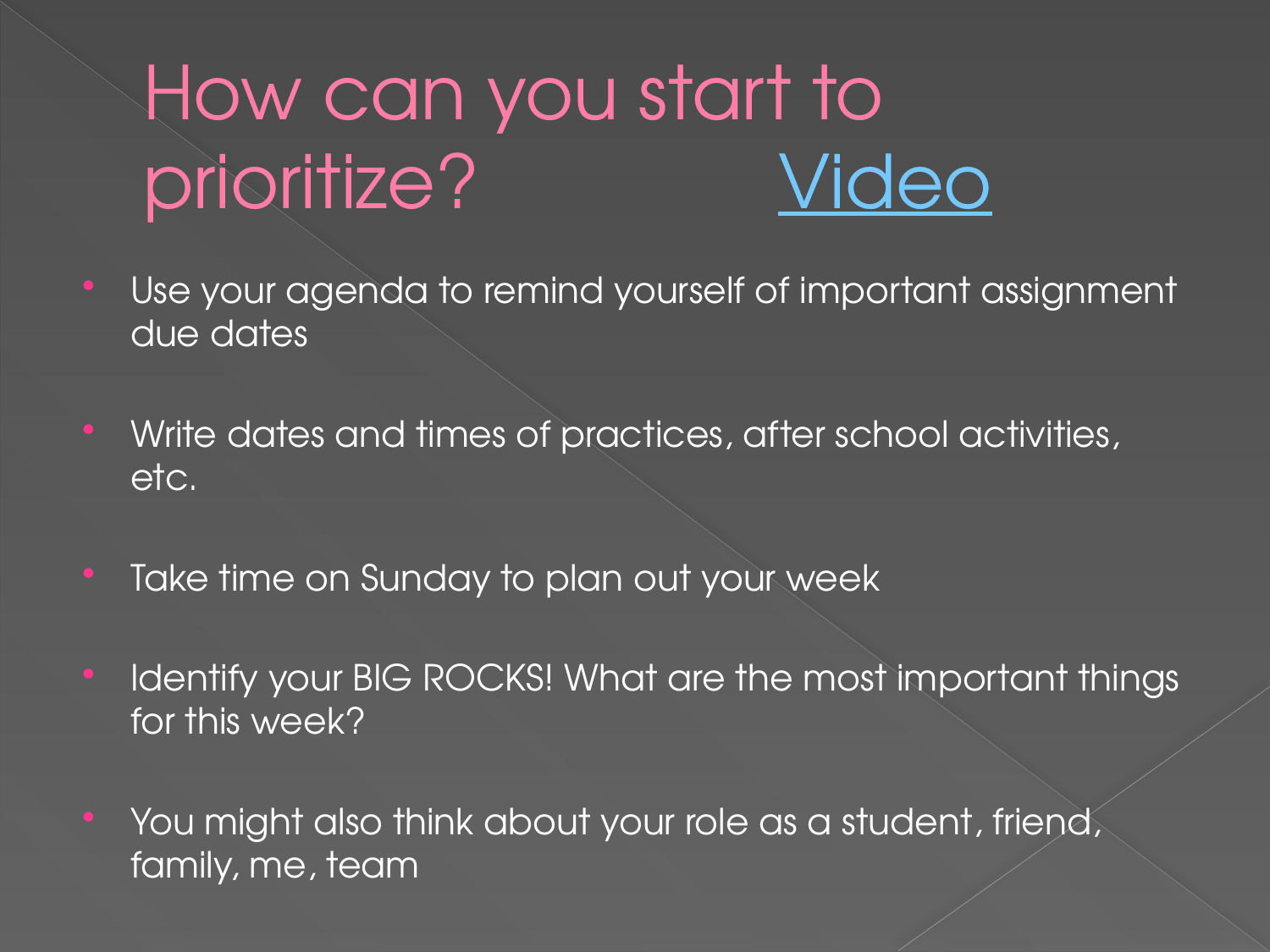

# How can you start to prioritize?			Video
Use your agenda to remind yourself of important assignment due dates

Write dates and times of practices, after school activities, etc.

Take time on Sunday to plan out your week

Identify your BIG ROCKS! What are the most important things for this week?

You might also think about your role as a student, friend, family, me, team